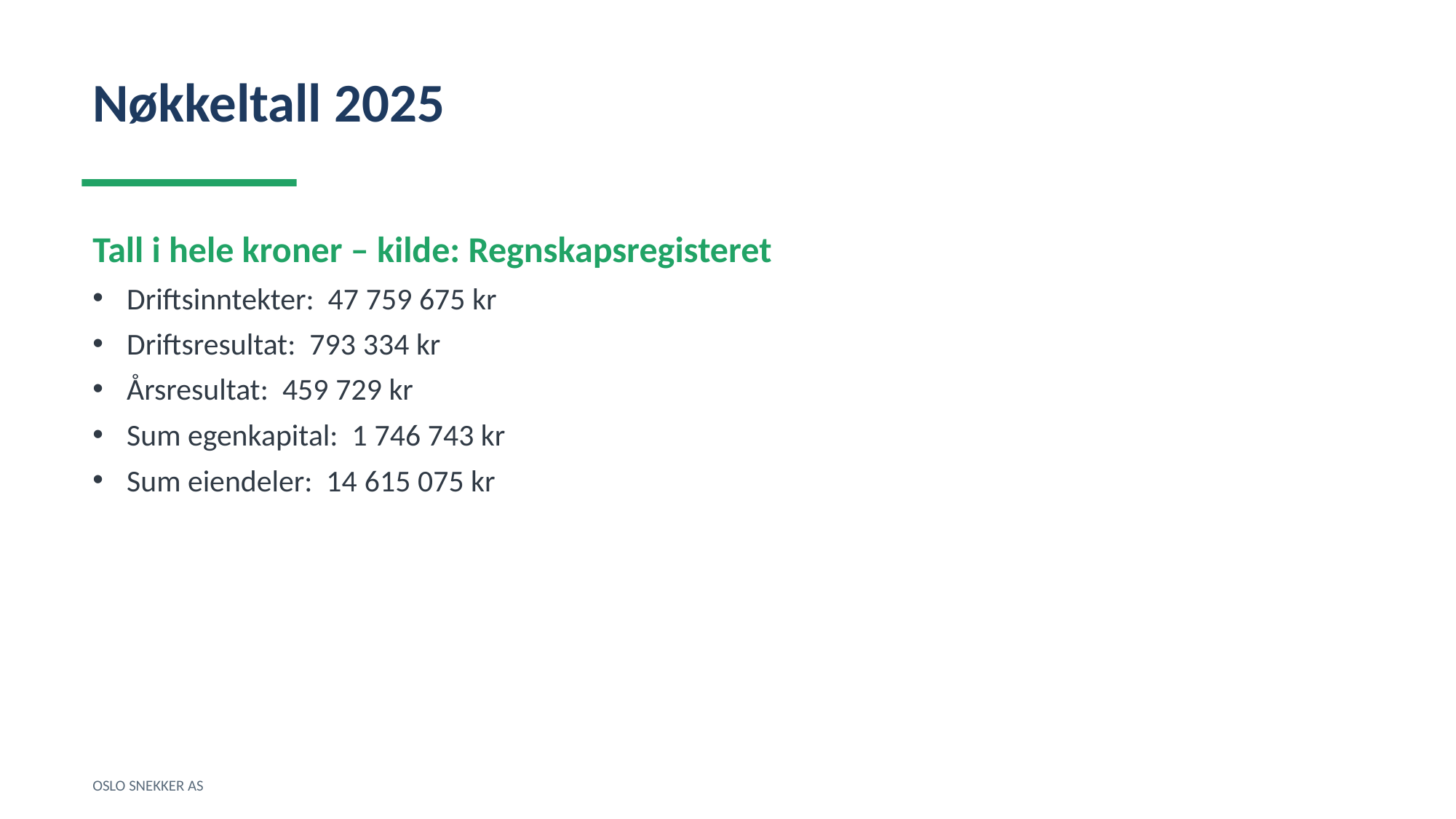

Nøkkeltall 2025

Tall i hele kroner – kilde: Regnskapsregisteret
Driftsinntekter:  47 759 675 kr
Driftsresultat:  793 334 kr
Årsresultat:  459 729 kr
Sum egenkapital:  1 746 743 kr
Sum eiendeler:  14 615 075 kr
OSLO SNEKKER AS